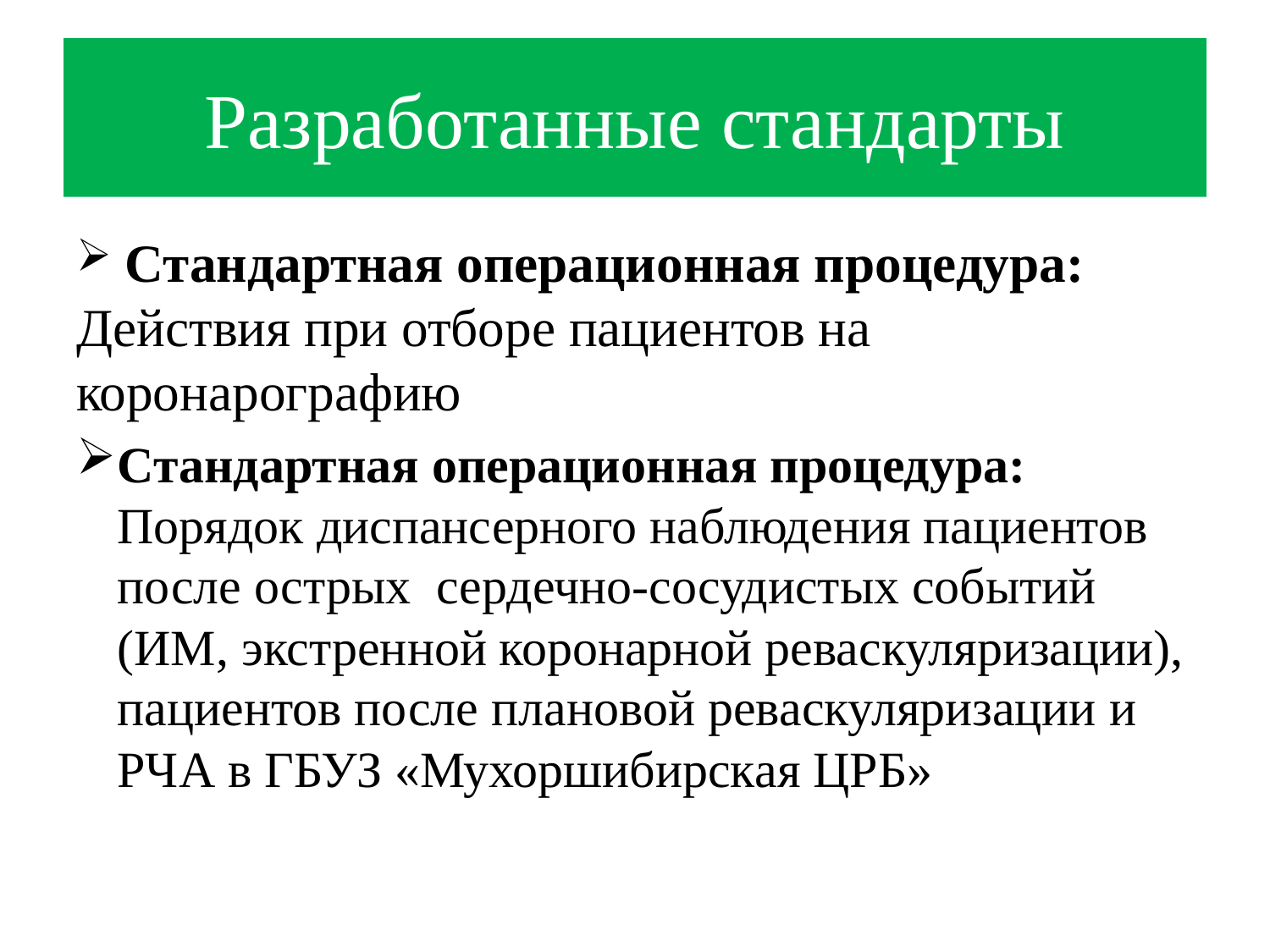

# Разработанные стандарты
  Стандартная операционная процедура: Действия при отборе пациентов на коронарографию
Стандартная операционная процедура: Порядок диспансерного наблюдения пациентов после острых  сердечно-сосудистых событий (ИМ, экстренной коронарной реваскуляризации), пациентов после плановой реваскуляризации и РЧА в ГБУЗ «Мухоршибирская ЦРБ»